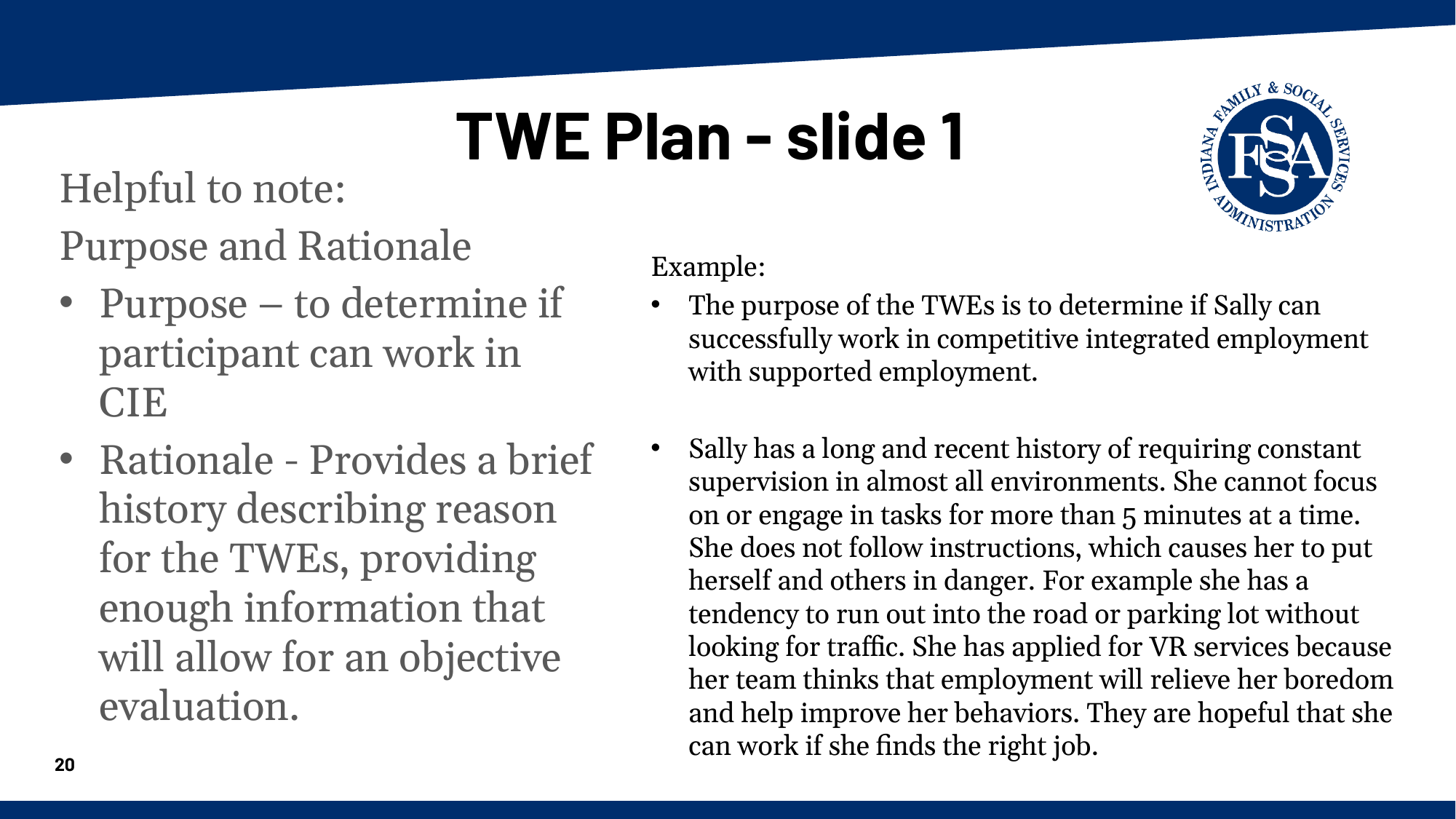

TWE Plan - slide 1
Helpful to note:
Purpose and Rationale
Purpose – to determine if participant can work in  CIE
Rationale - Provides a brief history describing reason for the TWEs, providing enough information that will allow for an objective evaluation.

Example:
The purpose of the TWEs is to determine if Sally can successfully work in competitive integrated employment with supported employment.

Sally has a long and recent history of requiring constant supervision in almost all environments. She cannot focus on or engage in tasks for more than 5 minutes at a time. She does not follow instructions, which causes her to put herself and others in danger. For example she has a tendency to run out into the road or parking lot without looking for traffic. She has applied for VR services because her team thinks that employment will relieve her boredom and help improve her behaviors. They are hopeful that she can work if she finds the right job.

20